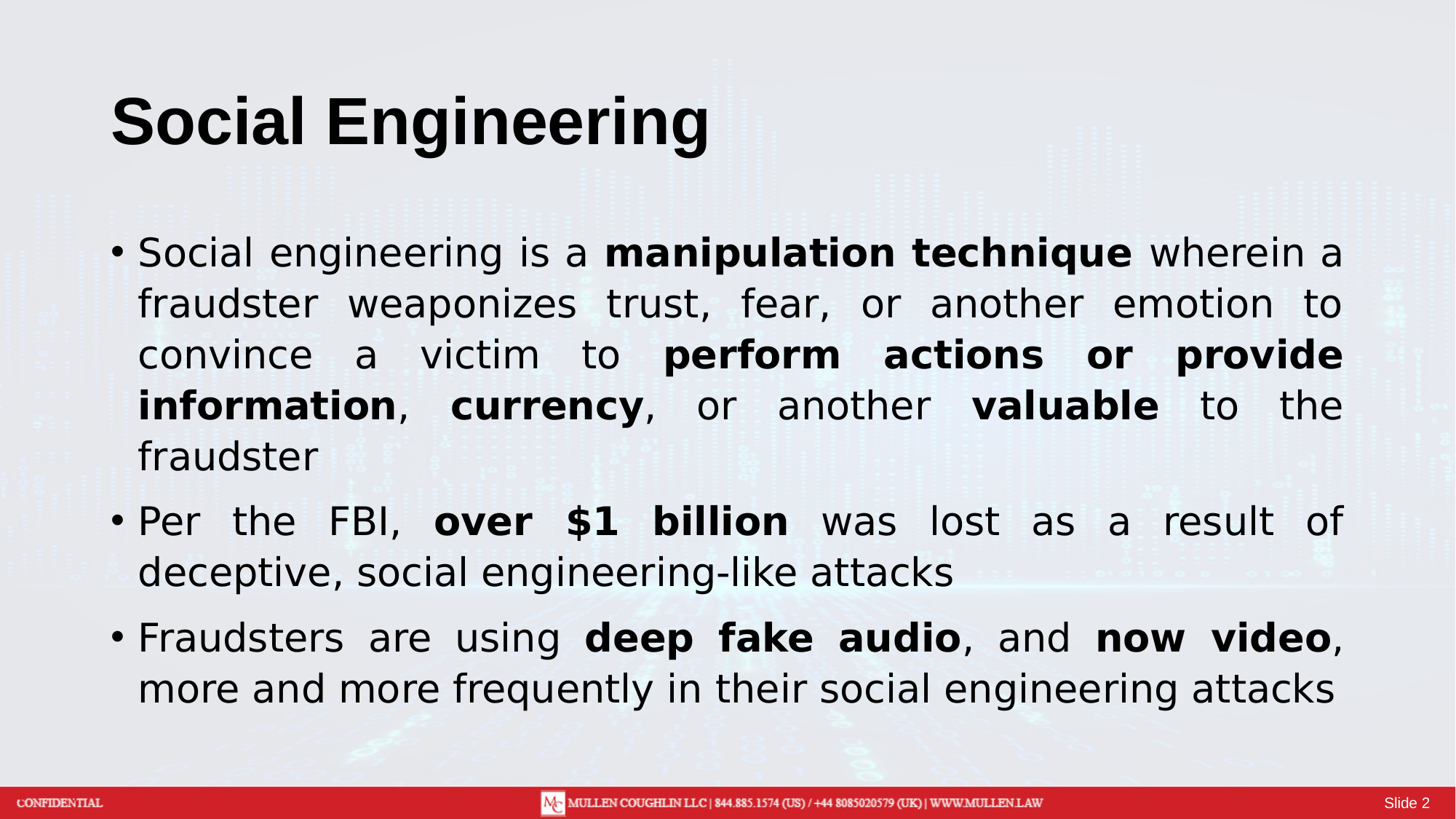

# Social Engineering
Social engineering is a manipulation technique wherein a fraudster weaponizes trust, fear, or another emotion to convince a victim to perform actions or provide information, currency, or another valuable to the fraudster
Per the FBI, over $1 billion was lost as a result of deceptive, social engineering-like attacks
Fraudsters are using deep fake audio, and now video, more and more frequently in their social engineering attacks